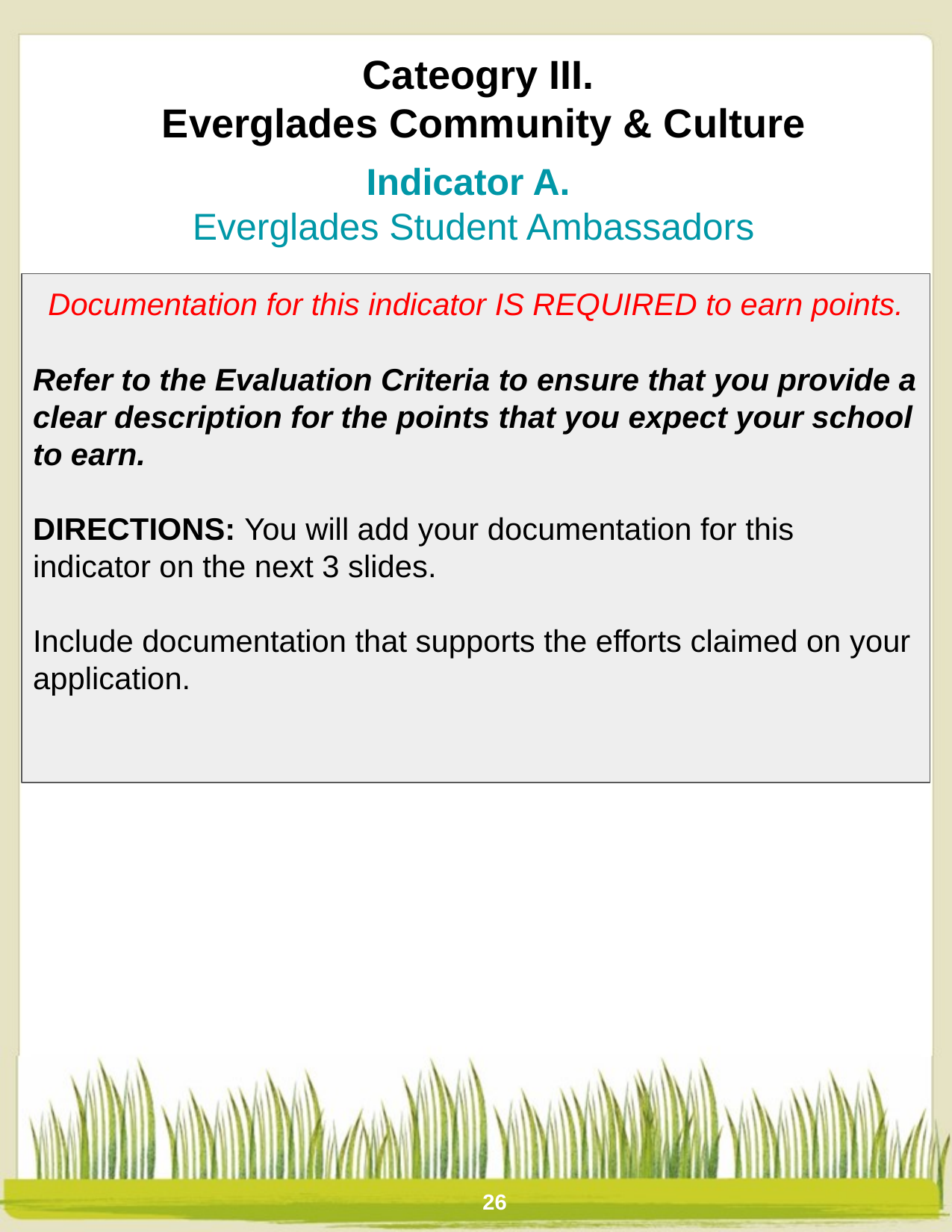

# Cateogry III. Everglades Community & Culture
Indicator A.
Everglades Student Ambassadors
Documentation for this indicator IS REQUIRED to earn points.

Refer to the Evaluation Criteria to ensure that you provide a clear description for the points that you expect your school to earn.

DIRECTIONS: You will add your documentation for this indicator on the next 3 slides.

Include documentation that supports the efforts claimed on your application.

26